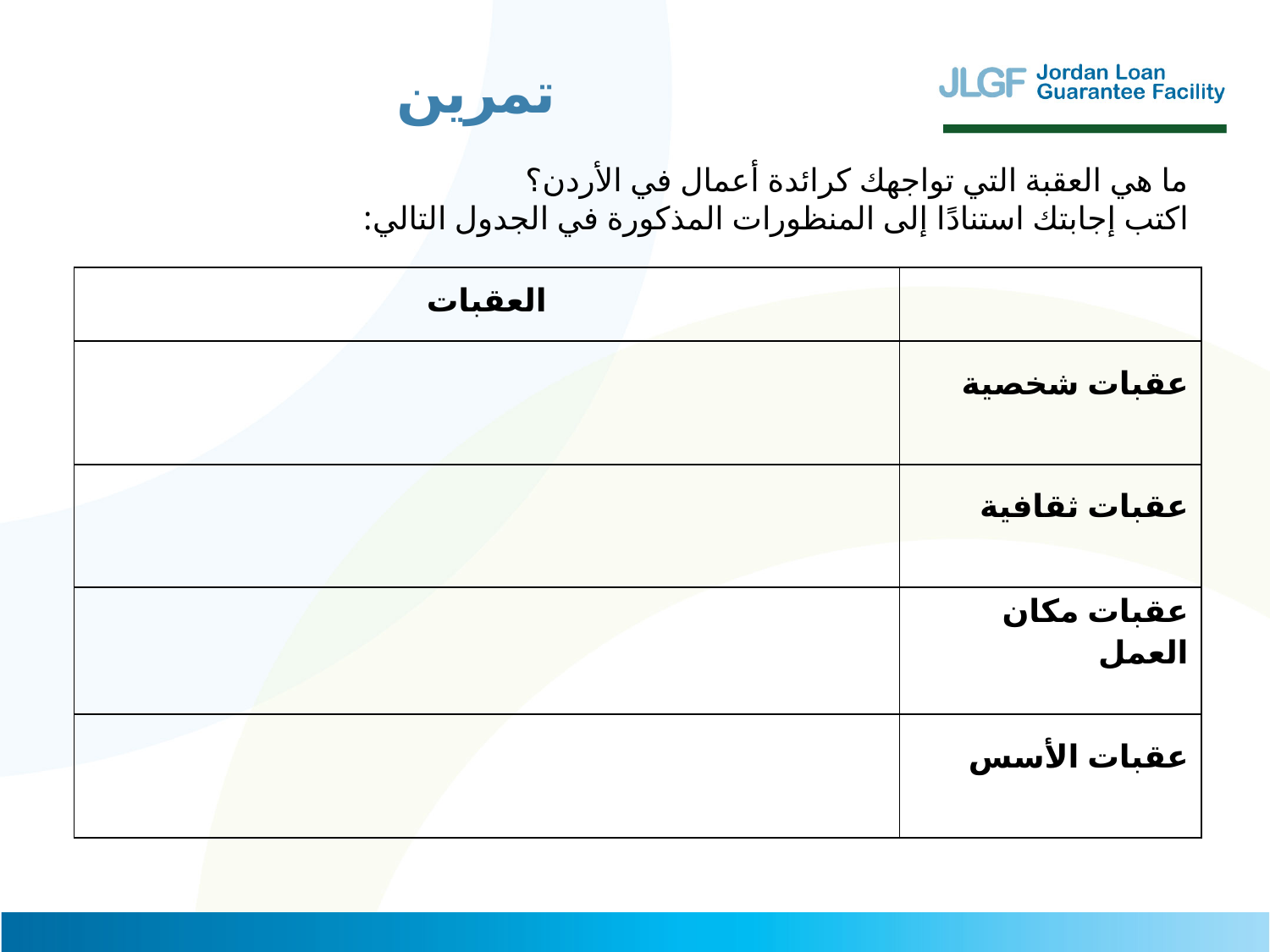

تمرين
ما هي العقبة التي تواجهك كرائدة أعمال في الأردن؟
اكتب إجابتك استنادًا إلى المنظورات المذكورة في الجدول التالي:

| العقبات |  |
| --- | --- |
|  | عقبات شخصية |
|  | عقبات ثقافية |
|  | عقبات مكان العمل |
|  | عقبات الأسس |